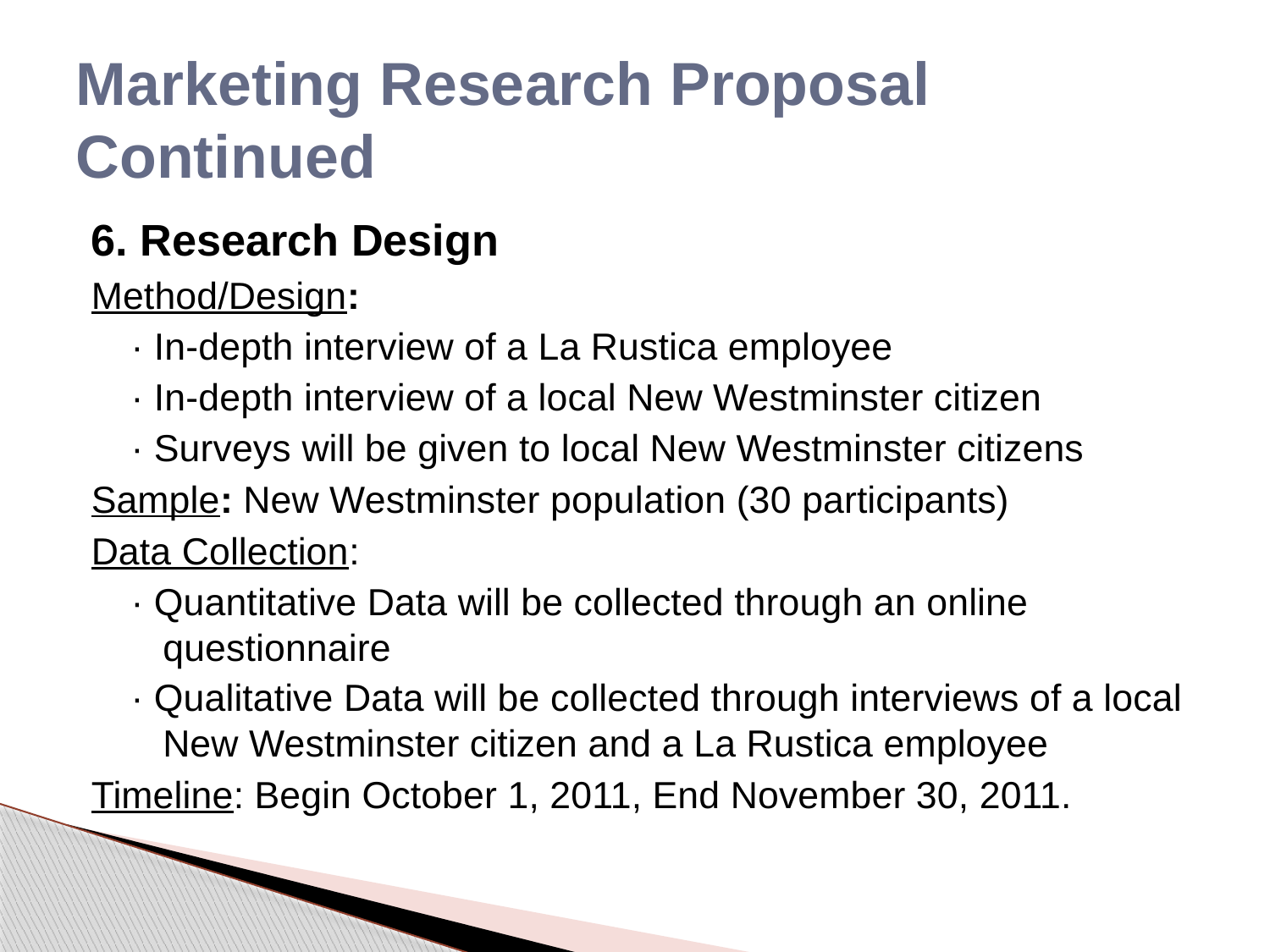

# Marketing Research Proposal Continued
6. Research Design
Method/Design:
· In-depth interview of a La Rustica employee
· In-depth interview of a local New Westminster citizen
· Surveys will be given to local New Westminster citizens
Sample: New Westminster population (30 participants)
Data Collection:
· Quantitative Data will be collected through an online questionnaire
· Qualitative Data will be collected through interviews of a local New Westminster citizen and a La Rustica employee
Timeline: Begin October 1, 2011, End November 30, 2011.